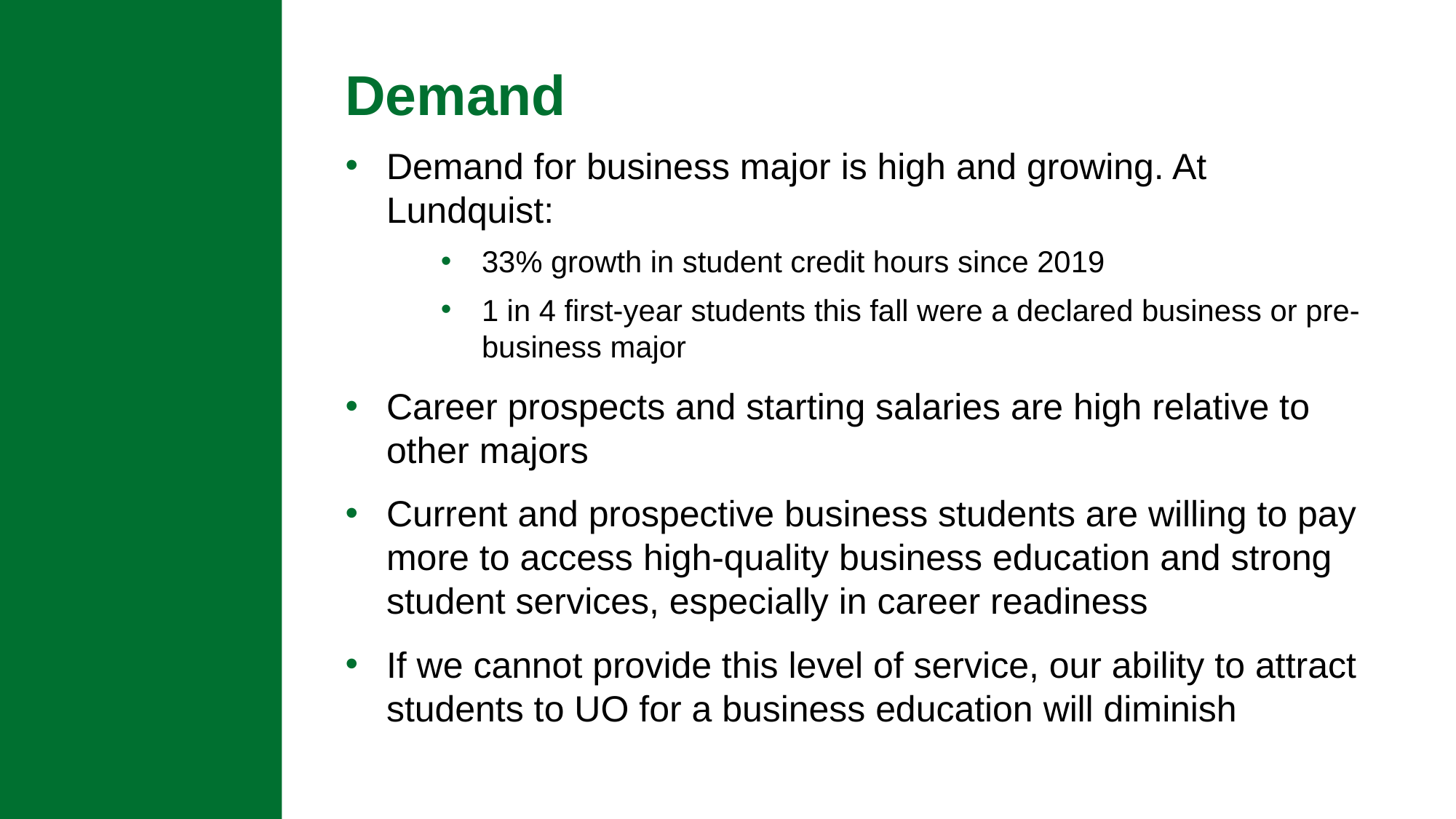

# Demand
Demand for business major is high and growing. At Lundquist:
33% growth in student credit hours since 2019
1 in 4 first-year students this fall were a declared business or pre-business major
Career prospects and starting salaries are high relative to other majors
Current and prospective business students are willing to pay more to access high-quality business education and strong student services, especially in career readiness
If we cannot provide this level of service, our ability to attract students to UO for a business education will diminish